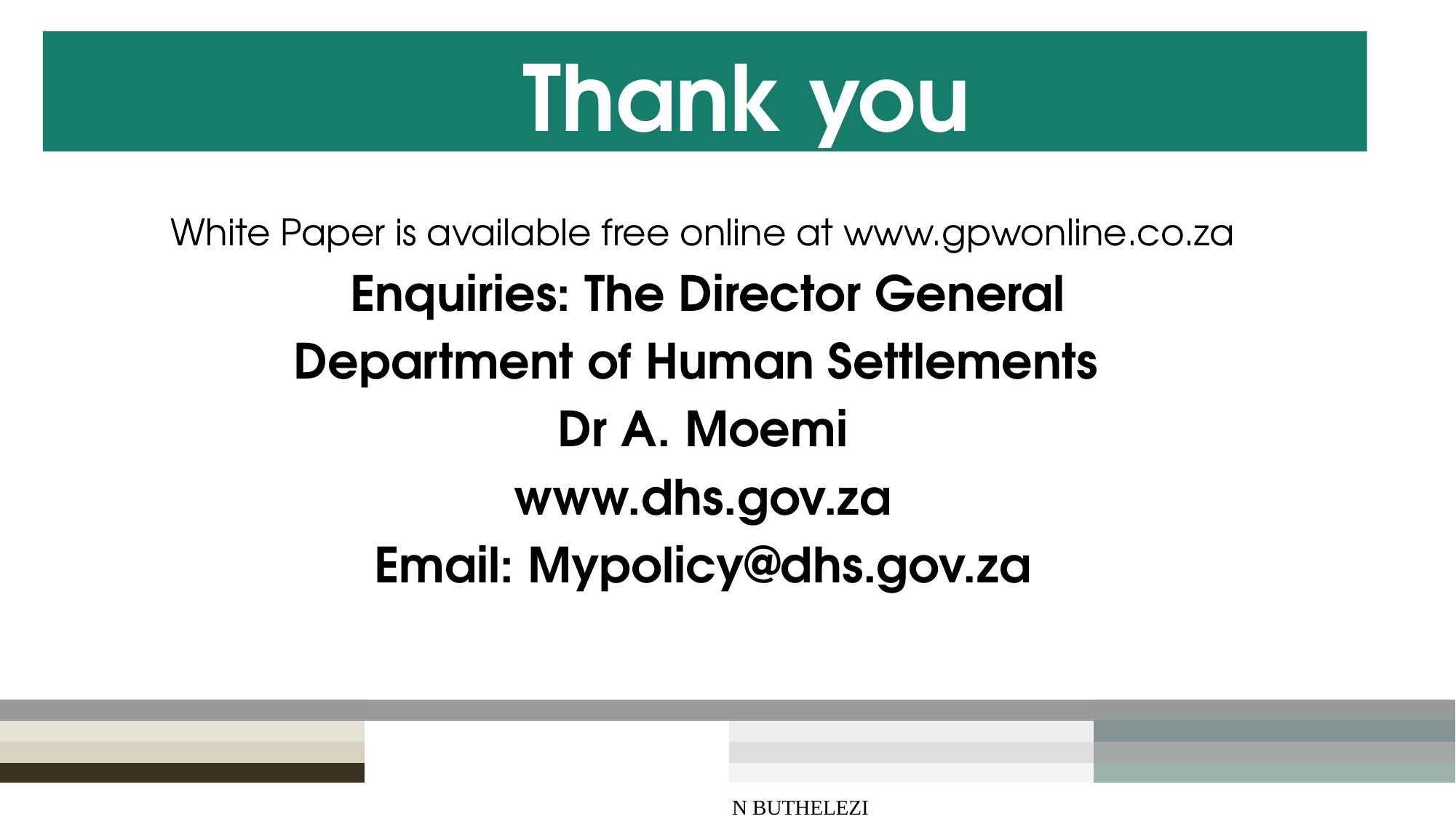

# Thank you

White Paper is available free online at www.gpwonline.co.za
 Enquiries: The Director General
Department of Human Settlements
Dr A. Moemi
www.dhs.gov.za
Email: Mypolicy@dhs.gov.za

N BUTHELEZI